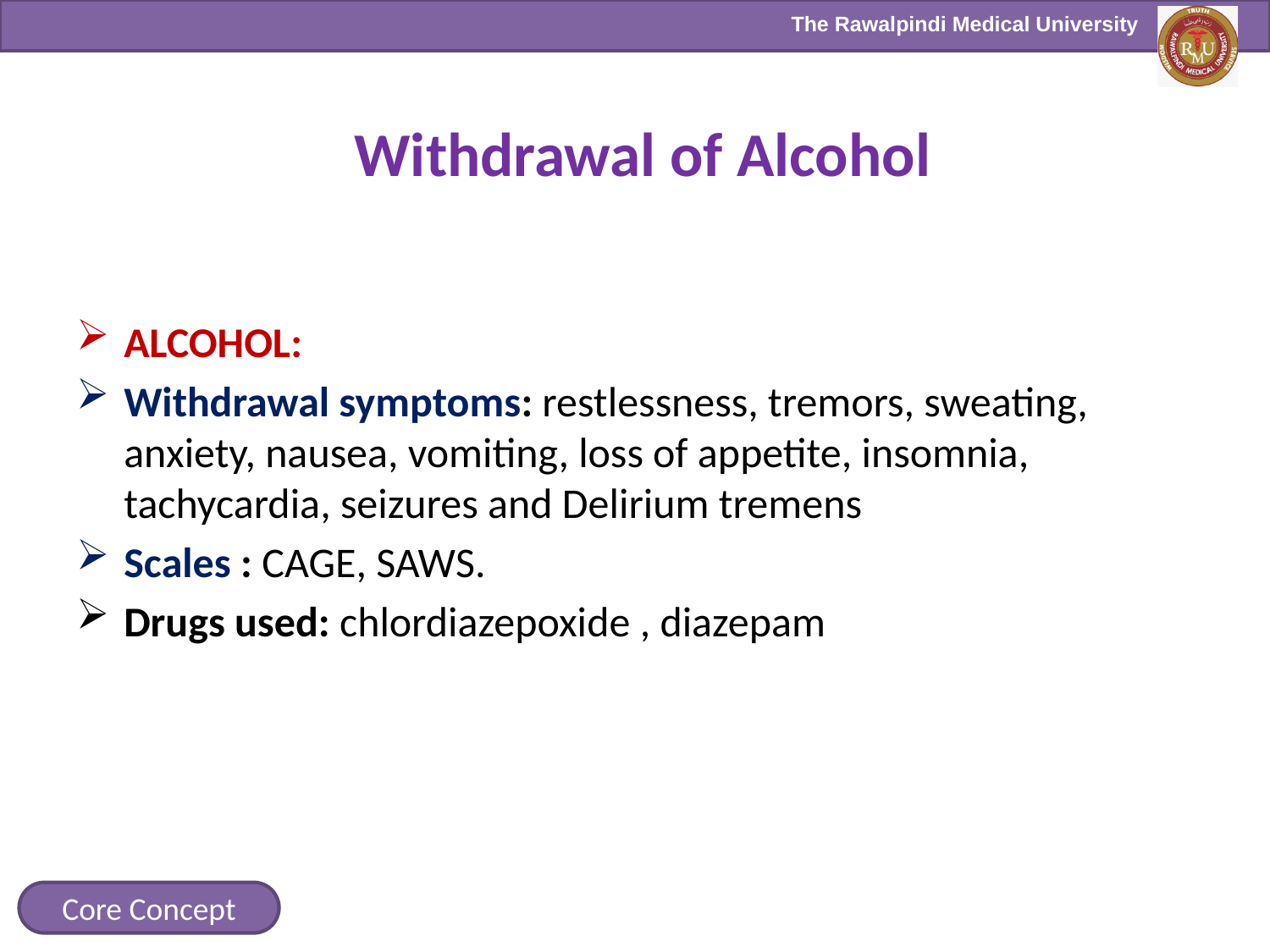

# Withdrawal of Alcohol
ALCOHOL:
Withdrawal symptoms: restlessness, tremors, sweating, anxiety, nausea, vomiting, loss of appetite, insomnia, tachycardia, seizures and Delirium tremens
Scales : CAGE, SAWS.
Drugs used: chlordiazepoxide , diazepam
Core Concept